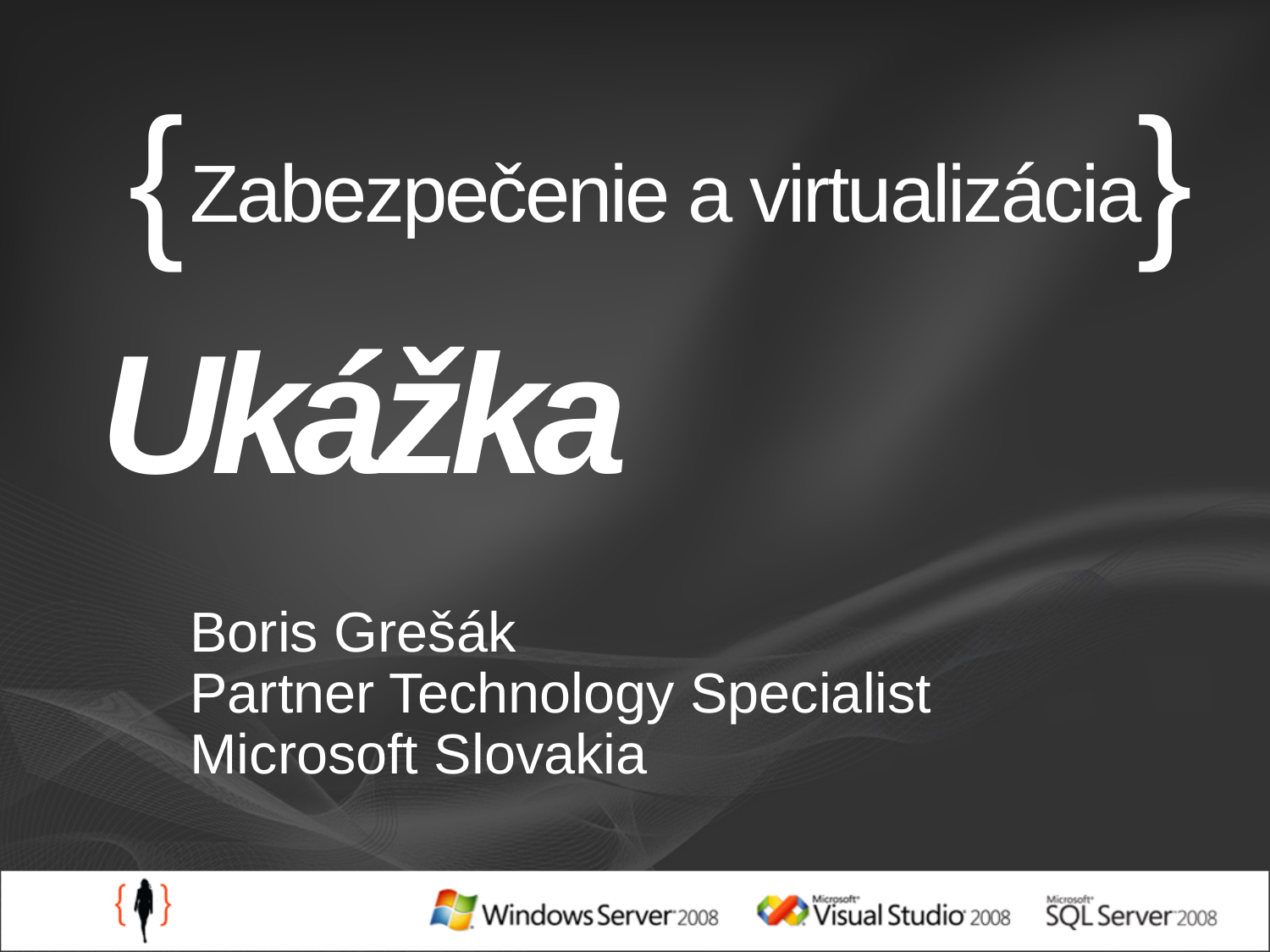

{
}
# Zabezpečenie a virtualizácia
Ukážka
Boris Grešák
Partner Technology Specialist
Microsoft Slovakia